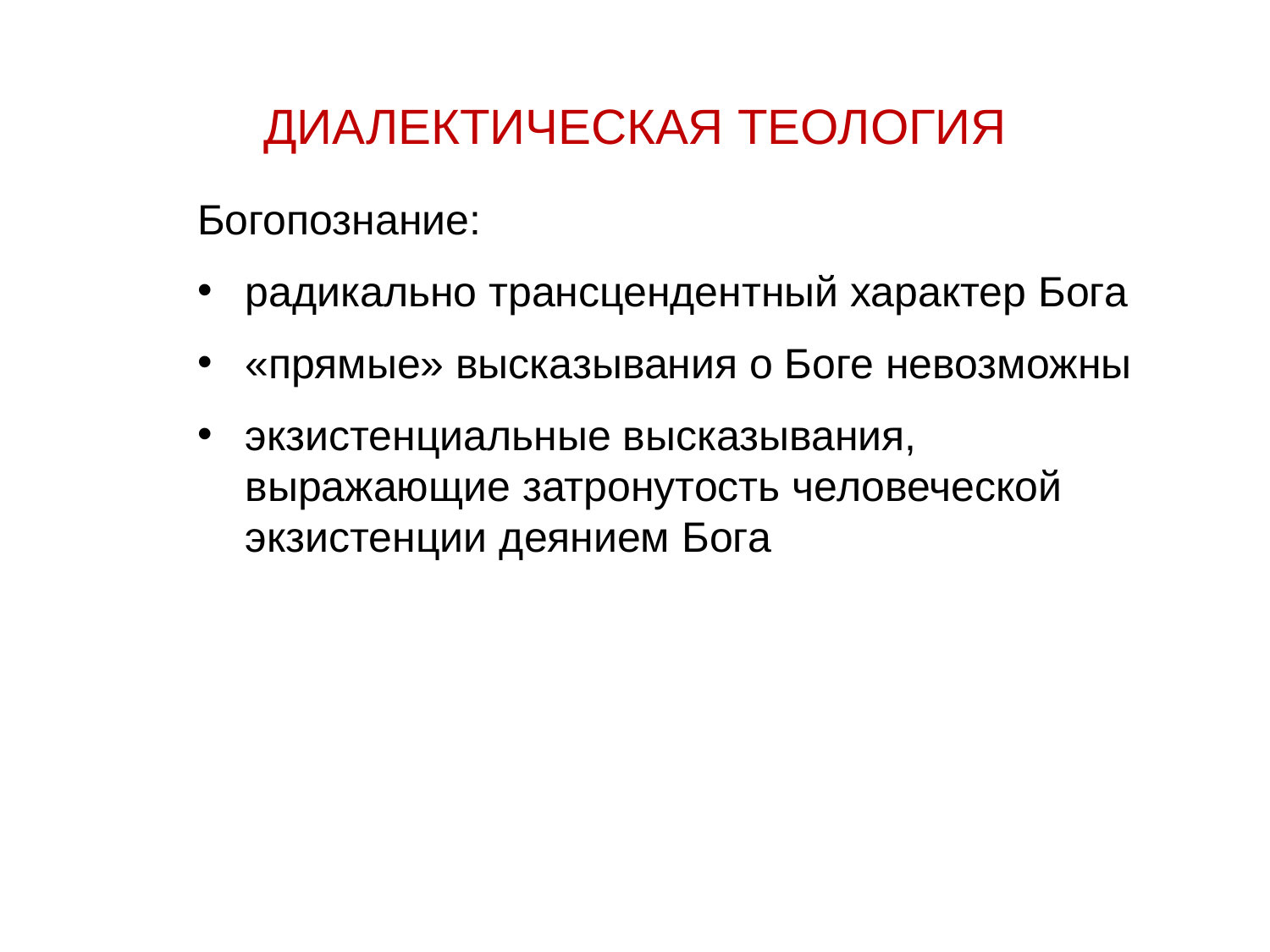

ДИАЛЕКТИЧЕСКАЯ ТЕОЛОГИЯ
Богопознание:
радикально трансцендентный характер Бога
«прямые» высказывания о Боге невозможны
экзистенциальные высказывания, выражающие затронутость человеческой экзистенции деянием Бога

15